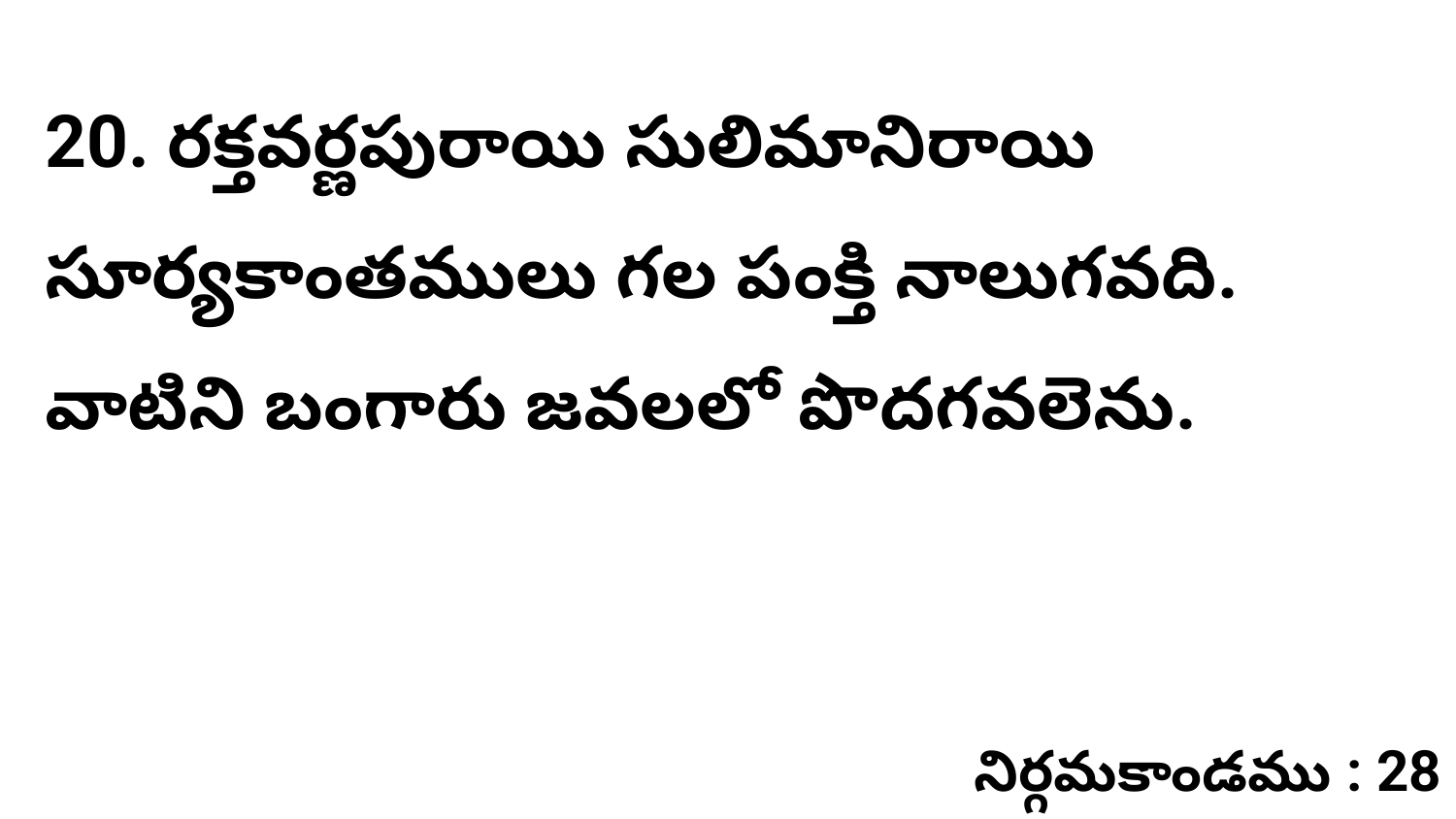

20. రక్తవర్ణపురాయి సులిమానిరాయి సూర్యకాంతములు గల పంక్తి నాలుగవది. వాటిని బంగారు జవలలో పొదగవలెను.
నిర్గమకాండము : 28